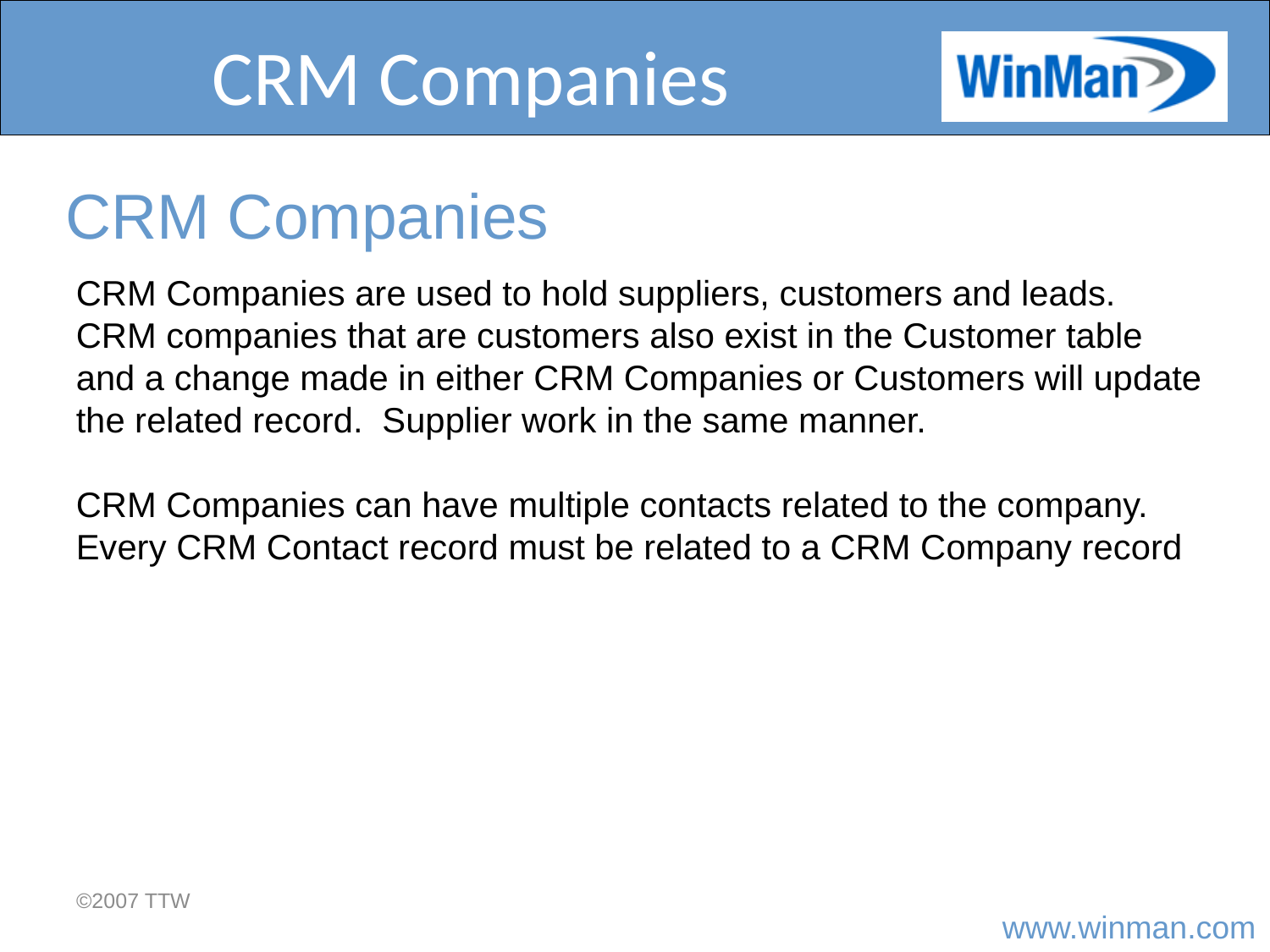

# CRM Companies

CRM Companies
CRM Companies are used to hold suppliers, customers and leads.  CRM companies that are customers also exist in the Customer table and a change made in either CRM Companies or Customers will update the related record.  Supplier work in the same manner.

CRM Companies can have multiple contacts related to the company.  Every CRM Contact record must be related to a CRM Company record
©2007 TTW